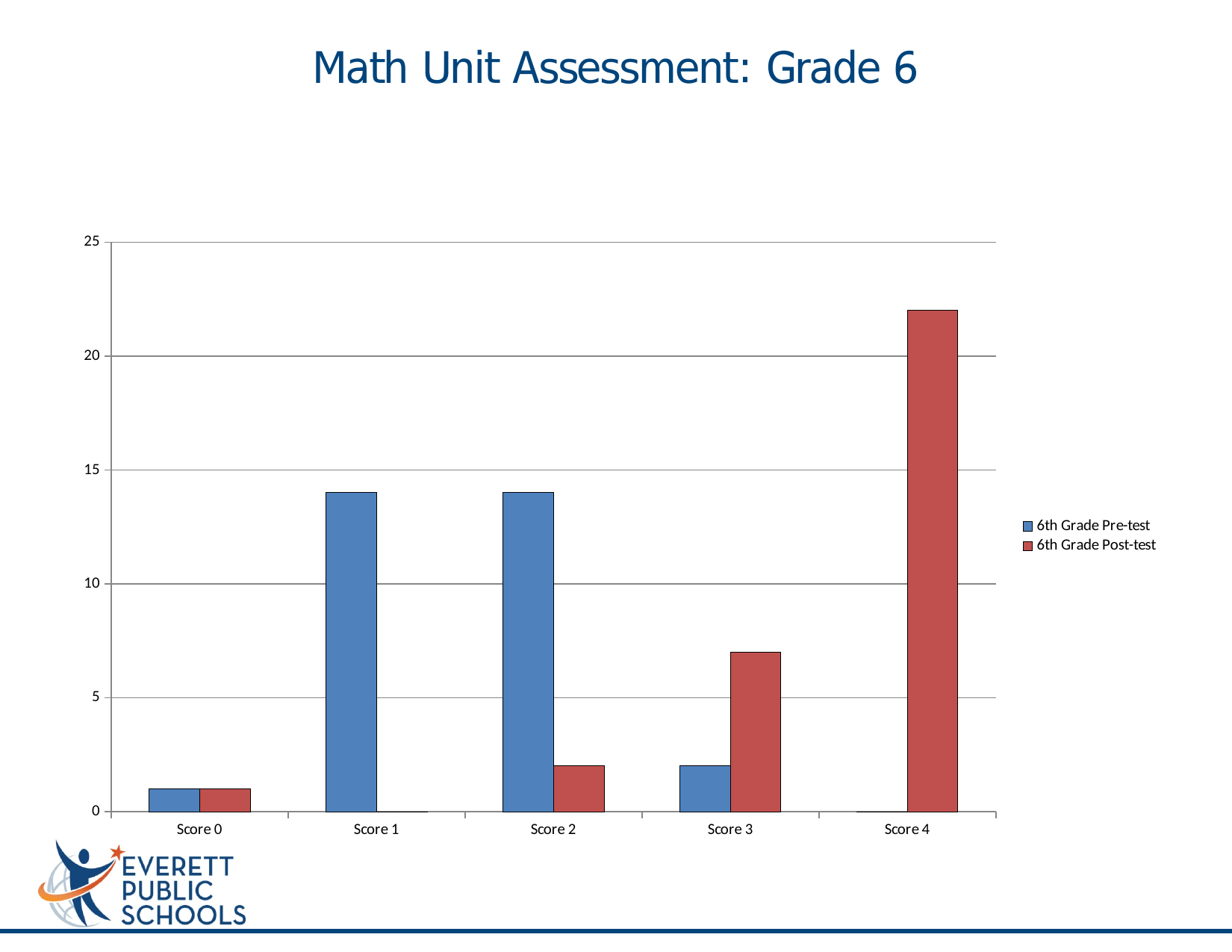

# Math Unit Assessment: Grade 6

### Chart

| Category | 6th Grade Pre-test | 6th Grade Post-test |
|---|---|---|
| Score 0 | 1.0 | 1.0 |
| Score 1 | 14.0 | 0.0 |
| Score 2 | 14.0 | 2.0 |
| Score 3 | 2.0 | 7.0 |
| Score 4 | 0.0 | 22.0 |